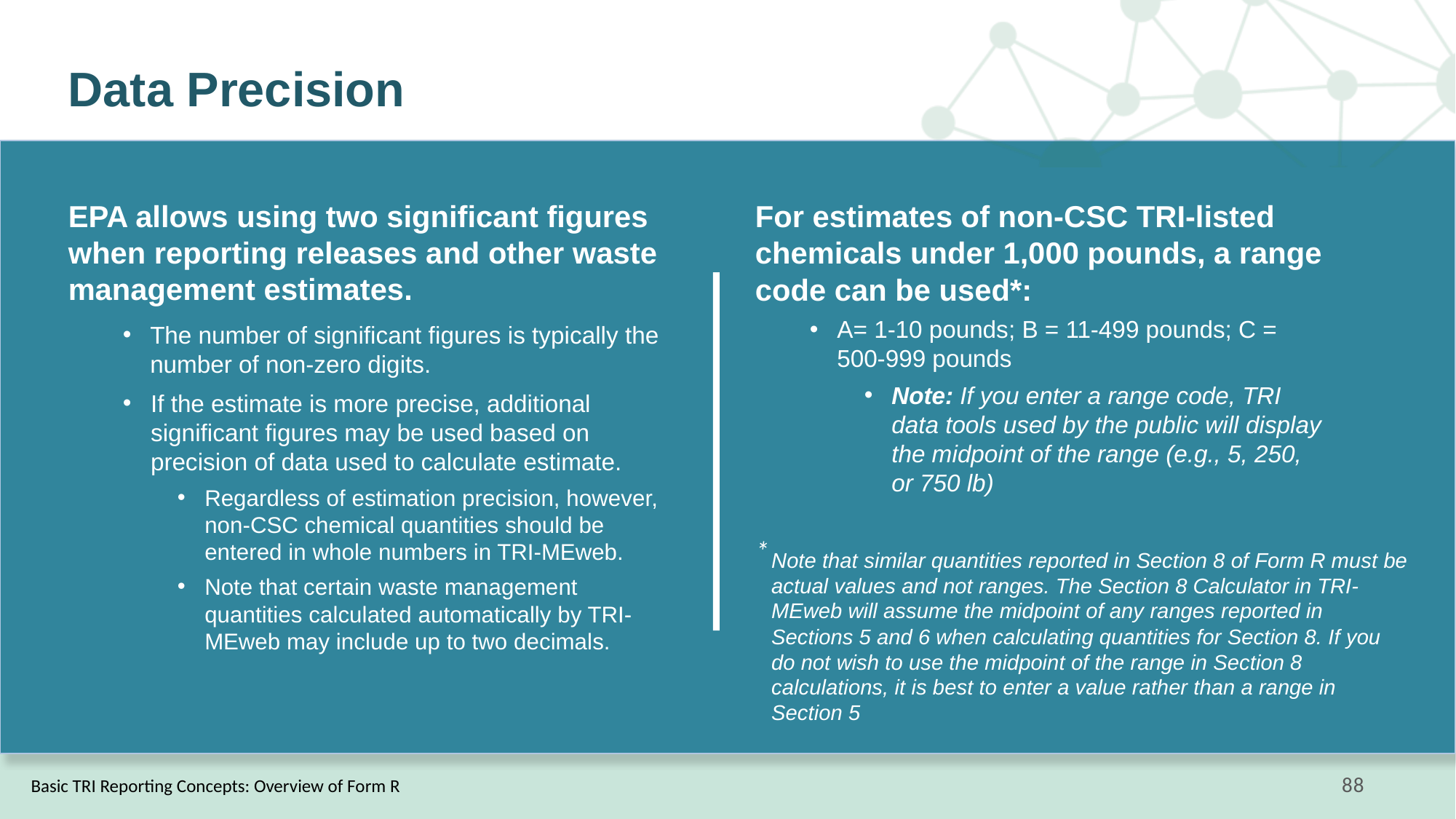

# Data Precision
EPA allows using two significant figures when reporting releases and other waste management estimates.
The number of significant figures is typically the number of non-zero digits.
If the estimate is more precise, additional significant figures may be used based on precision of data used to calculate estimate.
Regardless of estimation precision, however, non-CSC chemical quantities should be entered in whole numbers in TRI-MEweb.
Note that certain waste management quantities calculated automatically by TRI-MEweb may include up to two decimals.
For estimates of non-CSC TRI-listed chemicals under 1,000 pounds, a range code can be used*:
A= 1-10 pounds; B = 11-499 pounds; C = 500-999 pounds
Note: If you enter a range code, TRI data tools used by the public will display the midpoint of the range (e.g., 5, 250, or 750 lb)
*
Note that similar quantities reported in Section 8 of Form R must be actual values and not ranges. The Section 8 Calculator in TRI-MEweb will assume the midpoint of any ranges reported in Sections 5 and 6 when calculating quantities for Section 8. If you do not wish to use the midpoint of the range in Section 8 calculations, it is best to enter a value rather than a range in Section 5
Basic TRI Reporting Concepts: Overview of Form R